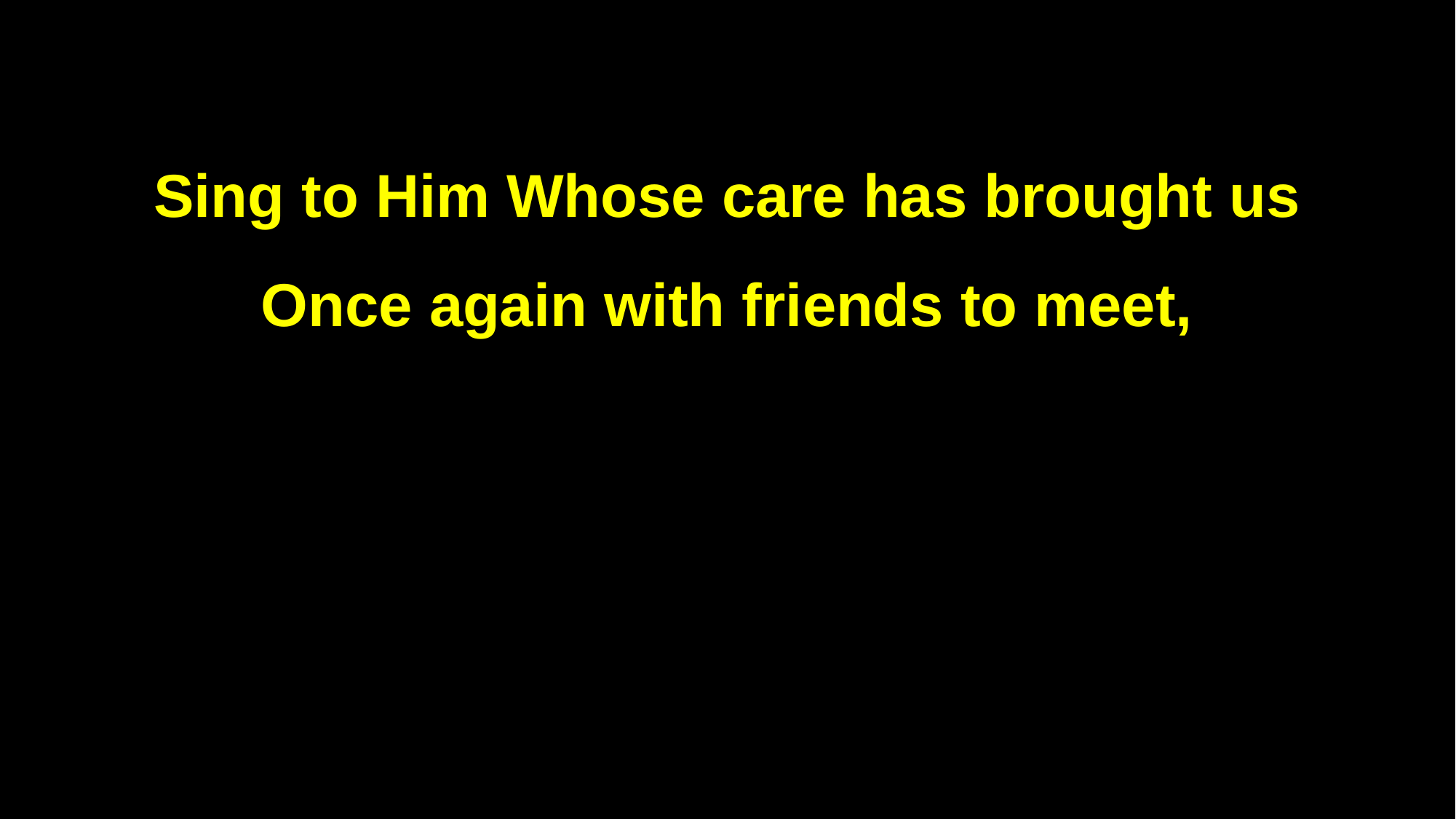

Sing to Him Whose care has brought us
Once again with friends to meet,